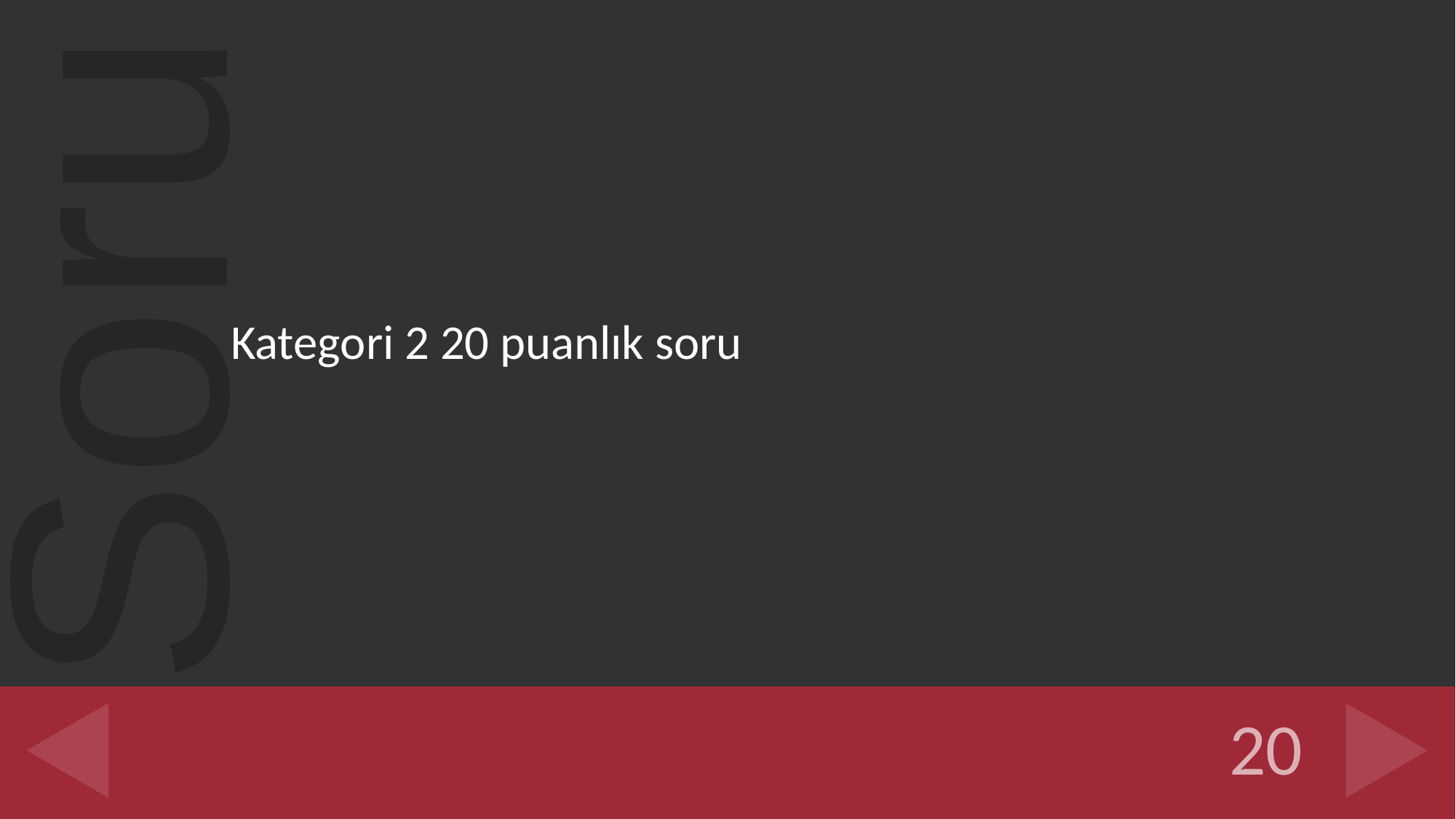

Kategori 2 20 puanlık soru
#
20